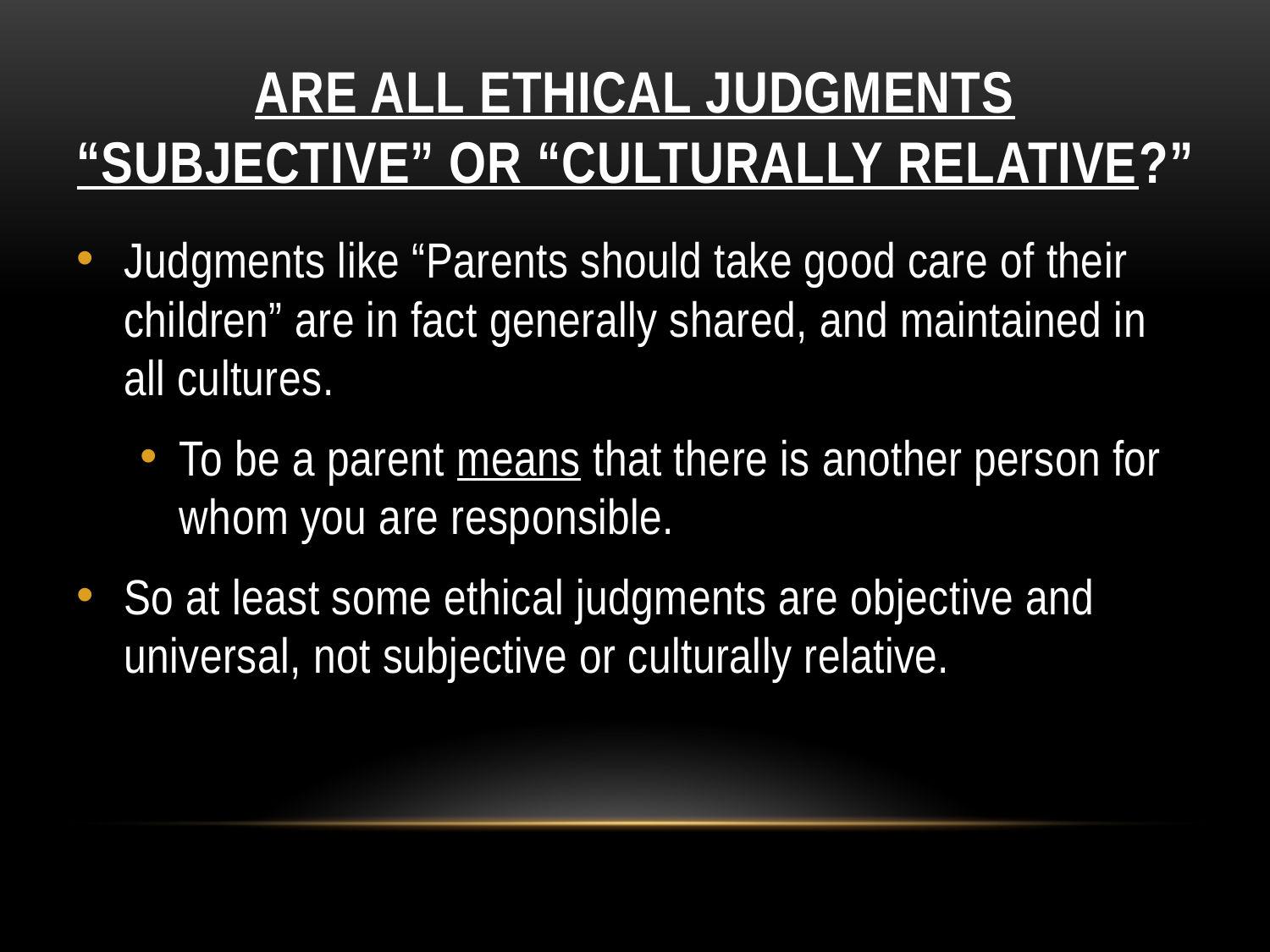

# Are all ethical judgments “subjective” or “culturally relative?”
Judgments like “Parents should take good care of their children” are in fact generally shared, and maintained in all cultures.
To be a parent means that there is another person for whom you are responsible.
So at least some ethical judgments are objective and universal, not subjective or culturally relative.